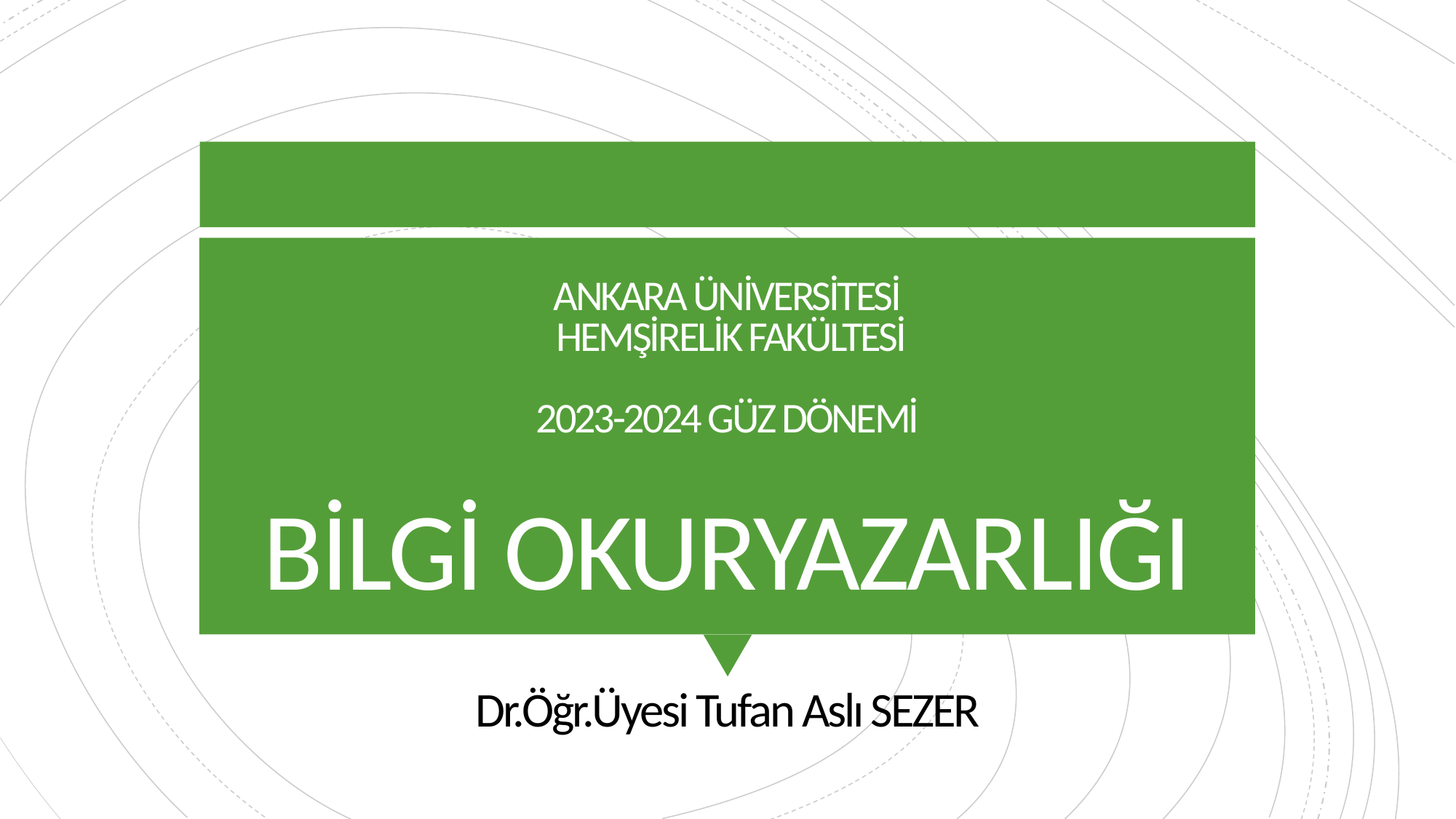

# ANKARA ÜNİVERSİTESİ HEMŞİRELİK FAKÜLTESİ 2023-2024 GÜZ DÖNEMİ BİLGİ OKURYAZARLIĞI Dr.Öğr.Üyesi Tufan Aslı SEZER